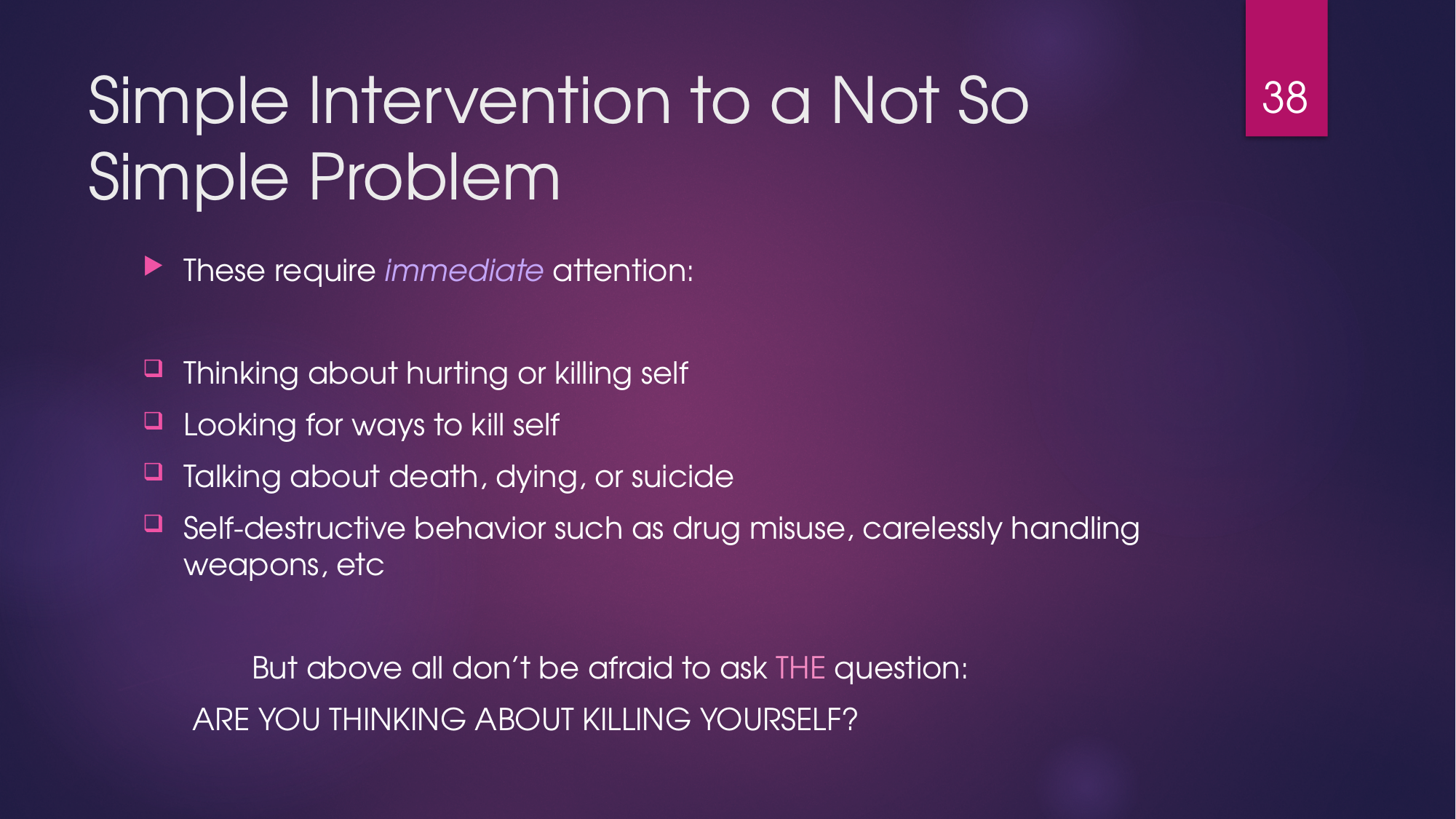

38
# Simple Intervention to a Not So Simple Problem
These require immediate attention:

Thinking about hurting or killing self
Looking for ways to kill self
Talking about death, dying, or suicide
Self-destructive behavior such as drug misuse, carelessly handling weapons, etc

	But above all don’t be afraid to ask THE question:
      ARE YOU THINKING ABOUT KILLING YOURSELF?